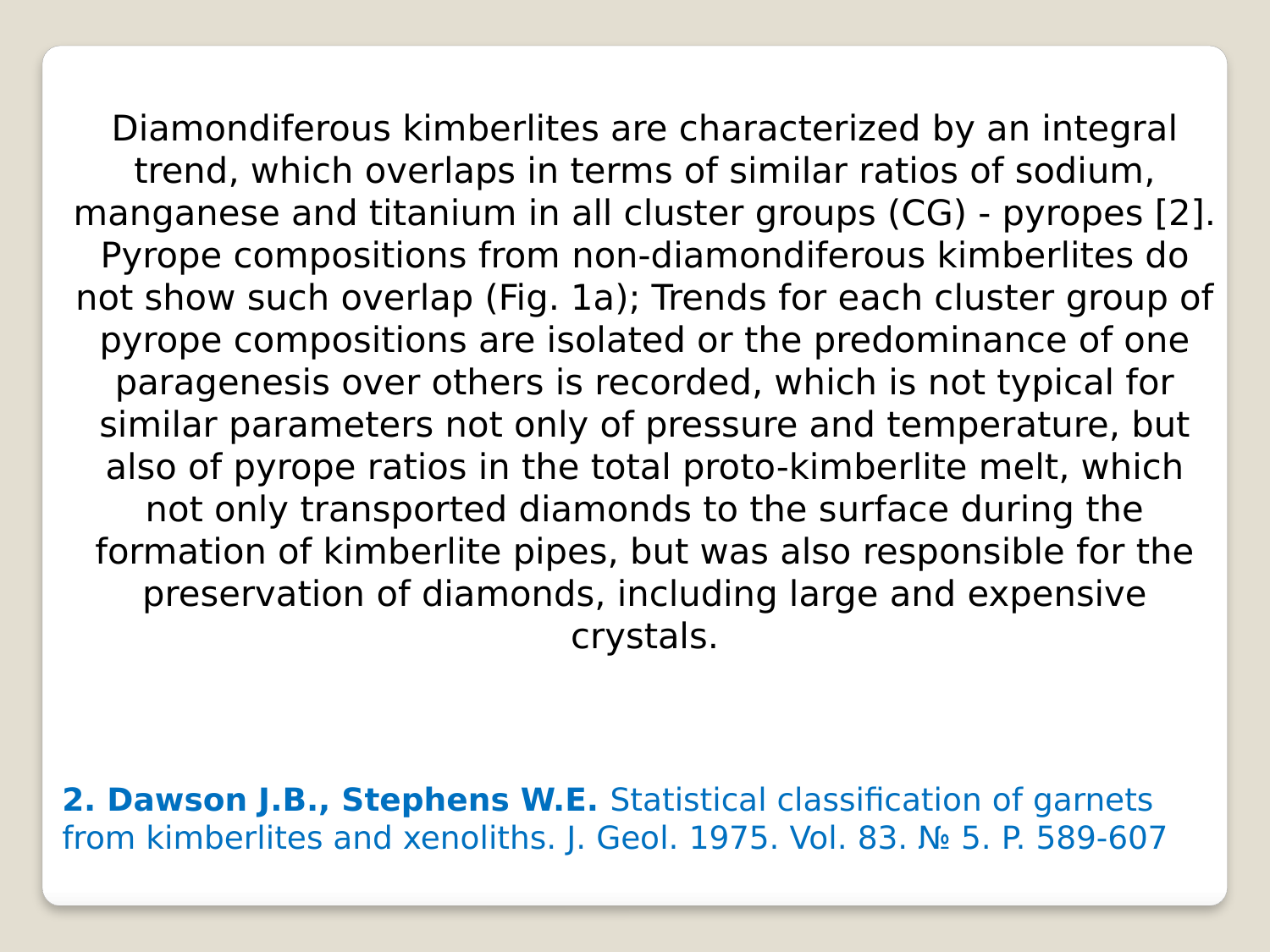

Diamondiferous kimberlites are characterized by an integral trend, which overlaps in terms of similar ratios of sodium, manganese and titanium in all cluster groups (CG) - pyropes [2]. Pyrope compositions from non-diamondiferous kimberlites do not show such overlap (Fig. 1a); Trends for each cluster group of pyrope compositions are isolated or the predominance of one paragenesis over others is recorded, which is not typical for similar parameters not only of pressure and temperature, but also of pyrope ratios in the total proto-kimberlite melt, which not only transported diamonds to the surface during the formation of kimberlite pipes, but was also responsible for the preservation of diamonds, including large and expensive crystals.
2. Dawson J.B., Stephens W.E. Statistical classification of garnets from kimberlites and xenoliths. J. Geol. 1975. Vol. 83. № 5. P. 589-607